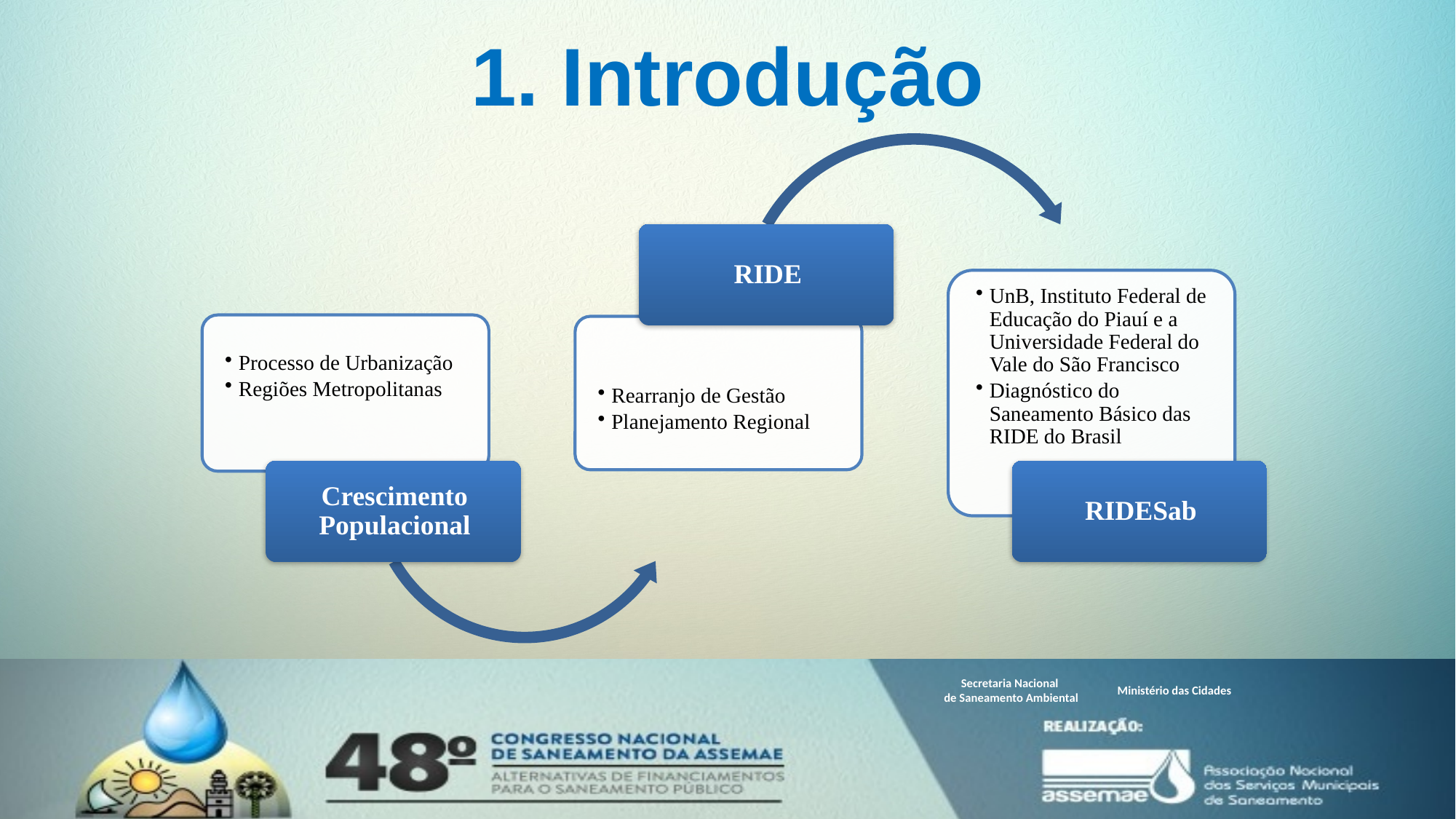

# 1. Introdução
Processo de Urbanização
Regiões Metropolitanas
Crescimento Populacional
Rearranjo de Gestão
Planejamento Regional
RIDE
UnB, Instituto Federal de Educação do Piauí e a  Universidade Federal do Vale do São Francisco
Diagnóstico do Saneamento Básico das RIDE do Brasil
RIDESab
Secretaria Nacional
de Saneamento Ambiental
Ministério das Cidades